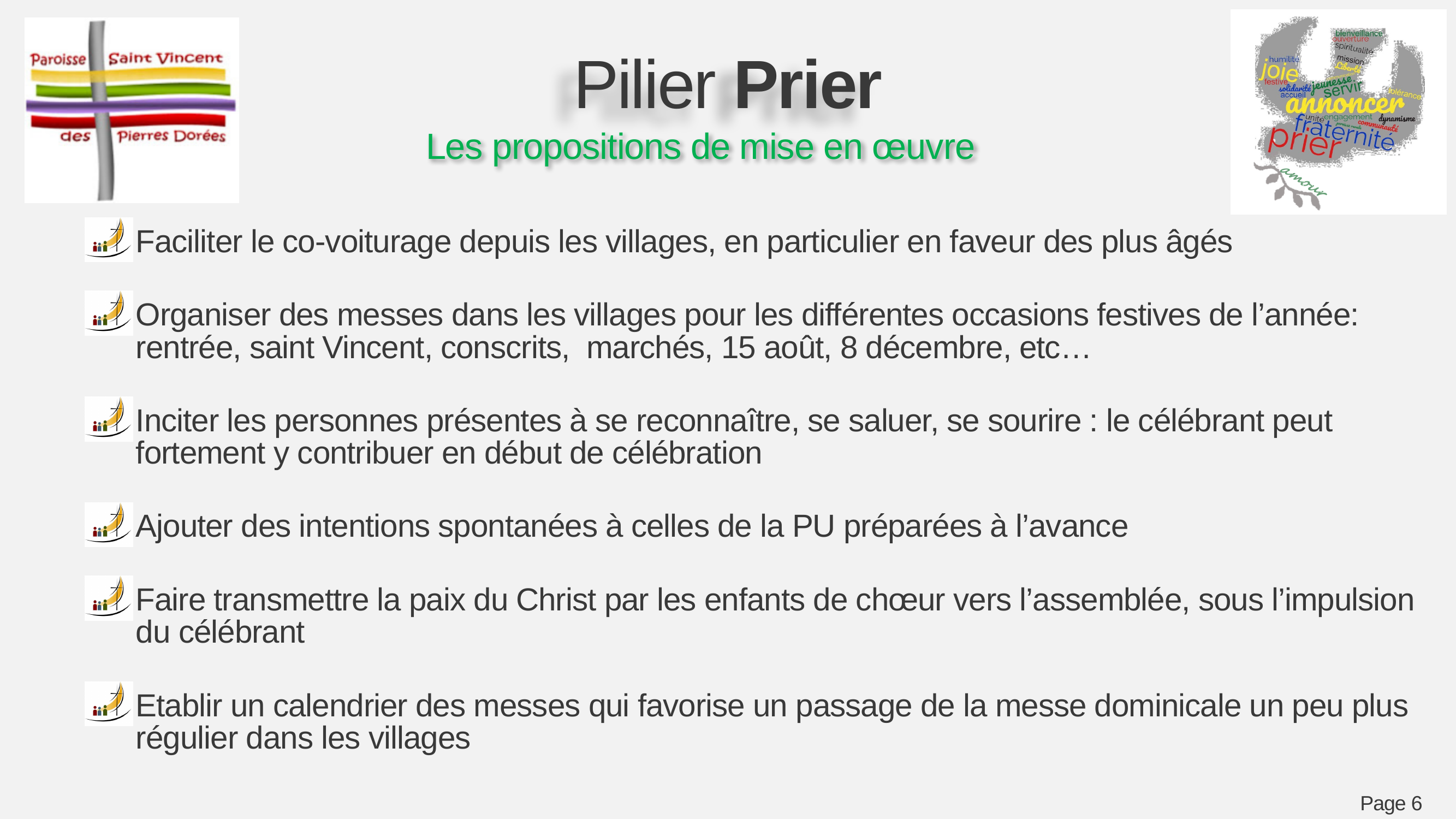

# Pilier Prier
Les propositions de mise en œuvre
Faciliter le co-voiturage depuis les villages, en particulier en faveur des plus âgés
Organiser des messes dans les villages pour les différentes occasions festives de l’année: rentrée, saint Vincent, conscrits,  marchés, 15 août, 8 décembre, etc…
Inciter les personnes présentes à se reconnaître, se saluer, se sourire : le célébrant peut fortement y contribuer en début de célébration
Ajouter des intentions spontanées à celles de la PU préparées à l’avance
Faire transmettre la paix du Christ par les enfants de chœur vers l’assemblée, sous l’impulsion du célébrant
Etablir un calendrier des messes qui favorise un passage de la messe dominicale un peu plus régulier dans les villages